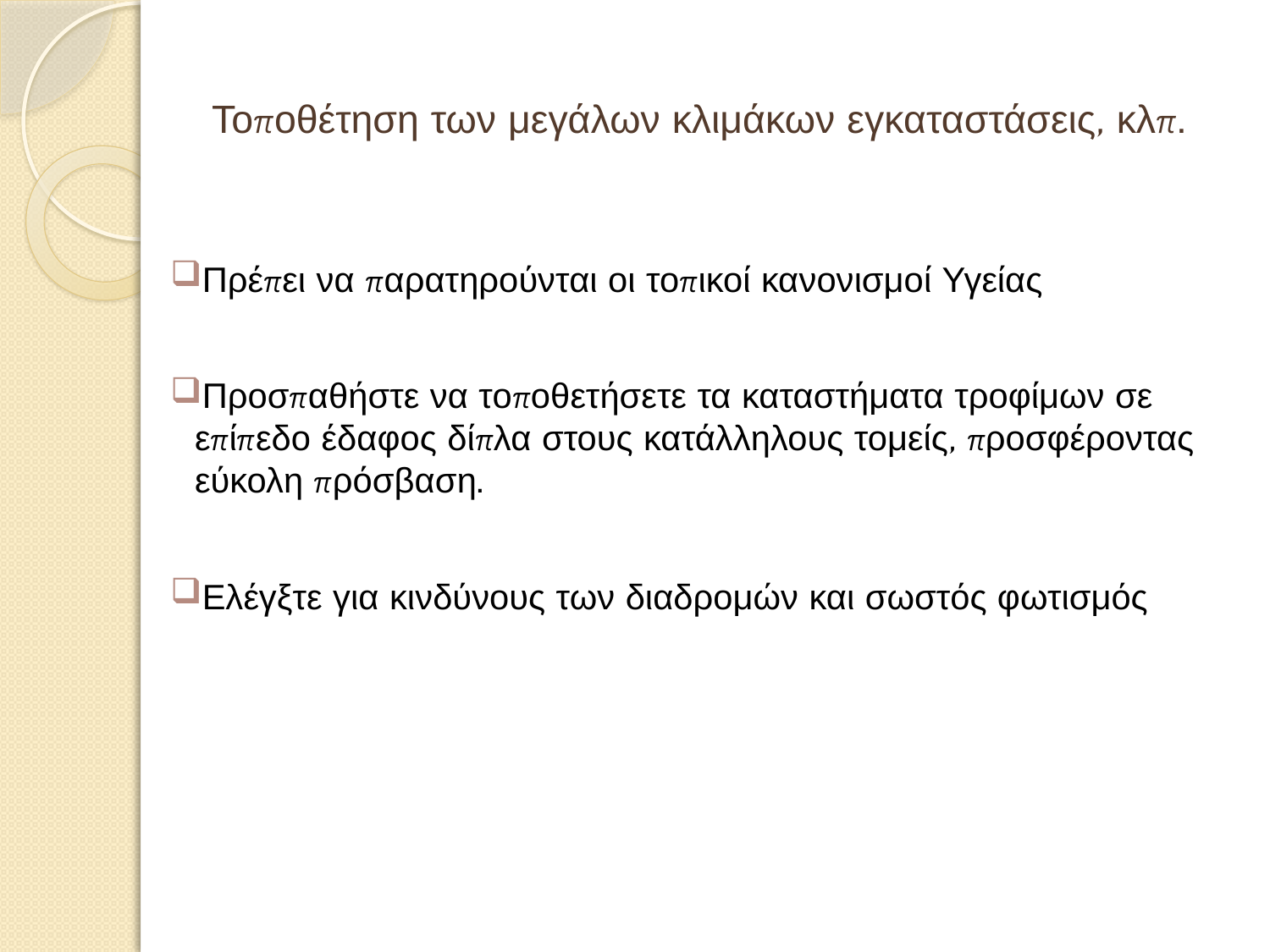

# Τοποθέτηση των μεγάλων κλιμάκων εγκαταστάσεις, κλπ.

Πρέπει να παρατηρούνται οι τοπικοί κανονισμοί Υγείας

Προσπαθήστε να τοποθετήσετε τα καταστήματα τροφίμων σε επίπεδο έδαφος δίπλα στους κατάλληλους τομείς, προσφέροντας εύκολη πρόσβαση.

Ελέγξτε για κινδύνους των διαδρομών και σωστός φωτισμός